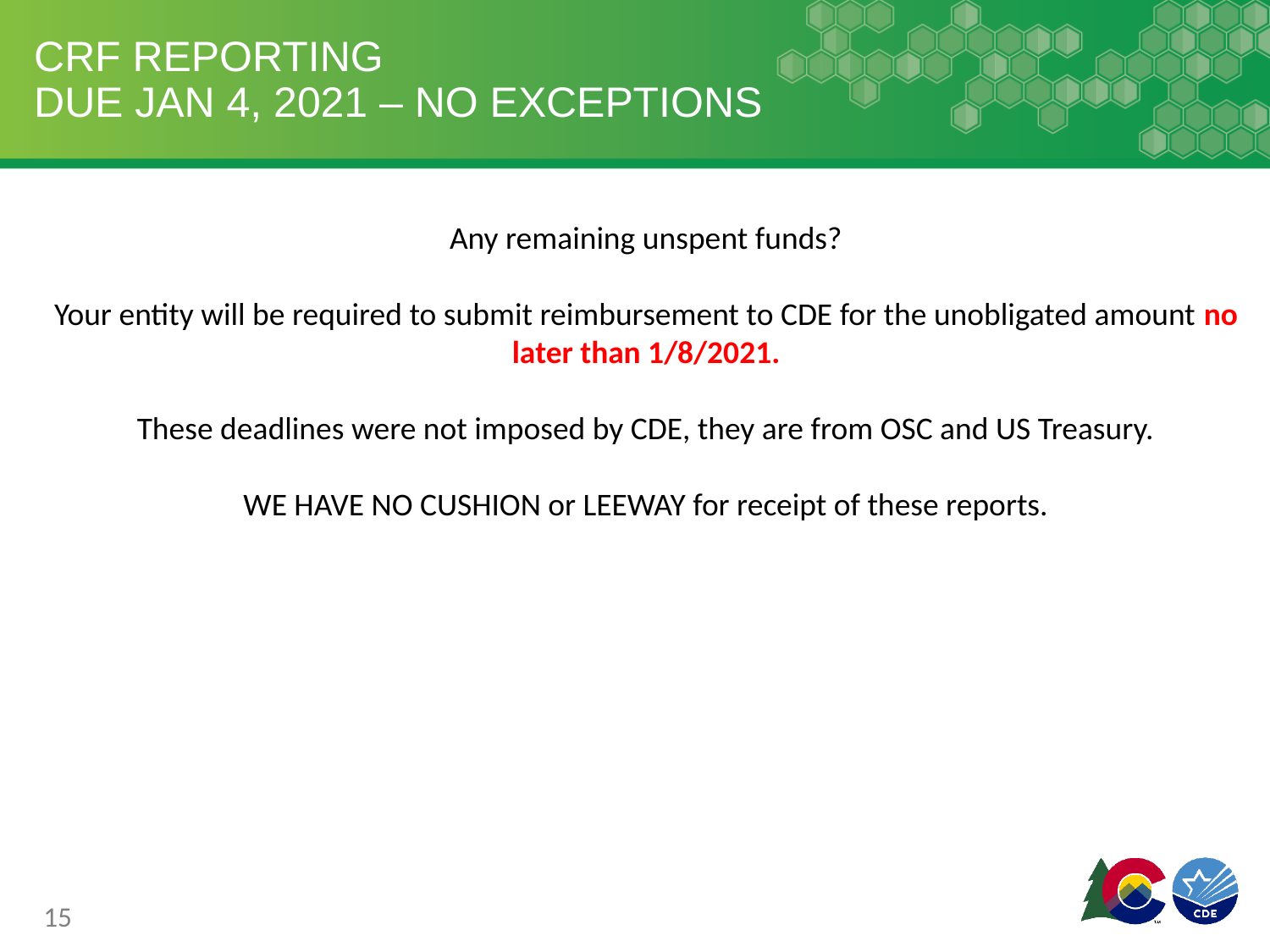

# CRF REPORTING DUE JAN 4, 2021 – NO EXCEPTIONS
Any remaining unspent funds?

Your entity will be required to submit reimbursement to CDE for the unobligated amount no later than 1/8/2021.

These deadlines were not imposed by CDE, they are from OSC and US Treasury.

WE HAVE NO CUSHION or LEEWAY for receipt of these reports.

15